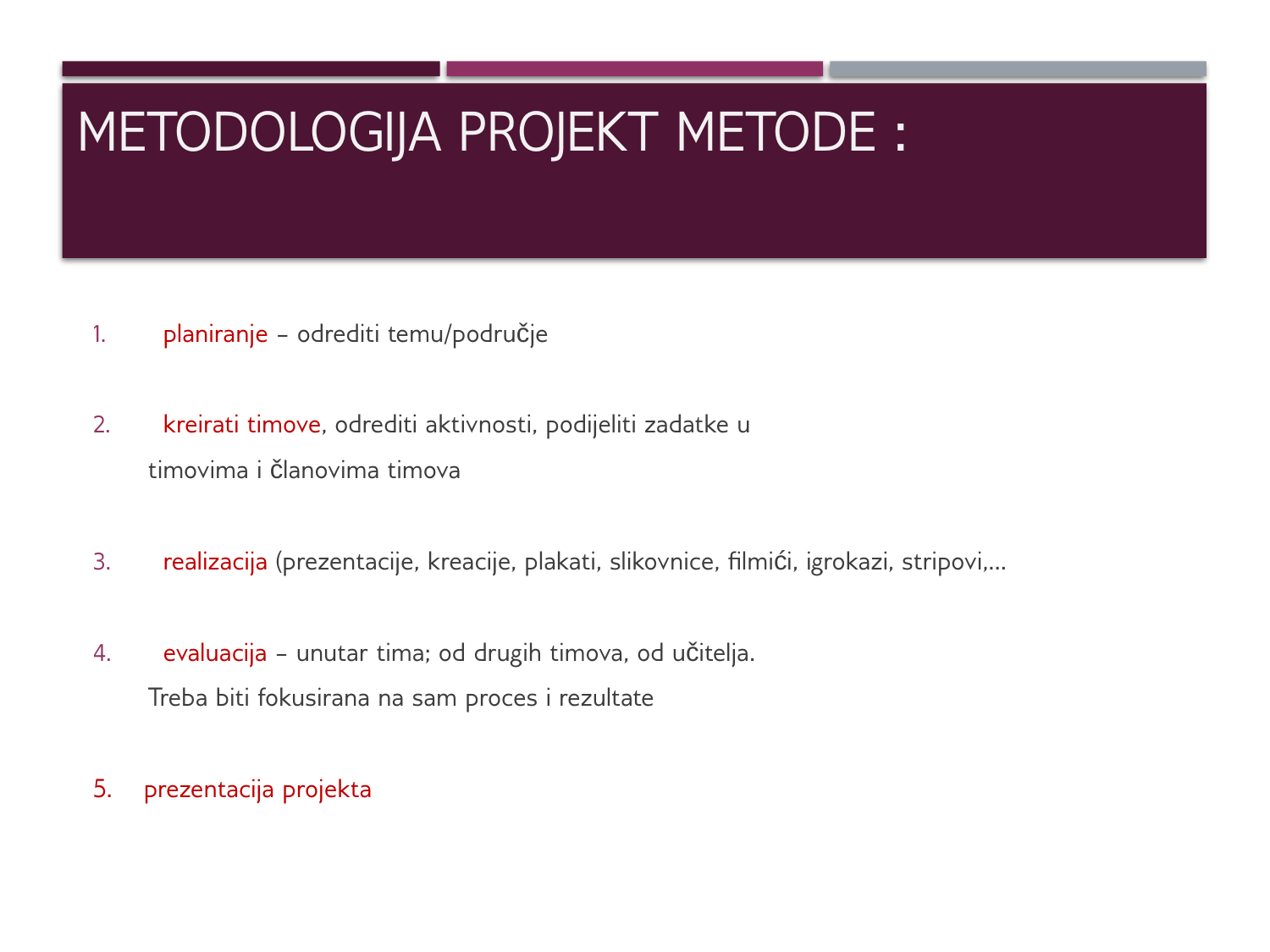

# METODOLOGIJA PROJEKT METODE :
planiranje – odrediti temu/područje

kreirati timove, odrediti aktivnosti, podijeliti zadatke u
       timovima i članovima timova

realizacija (prezentacije, kreacije, plakati, slikovnice, filmići, igrokazi, stripovi,…

evaluacija – unutar tima; od drugih timova, od učitelja.
       Treba biti fokusirana na sam proces i rezultate

5.    prezentacija projekta